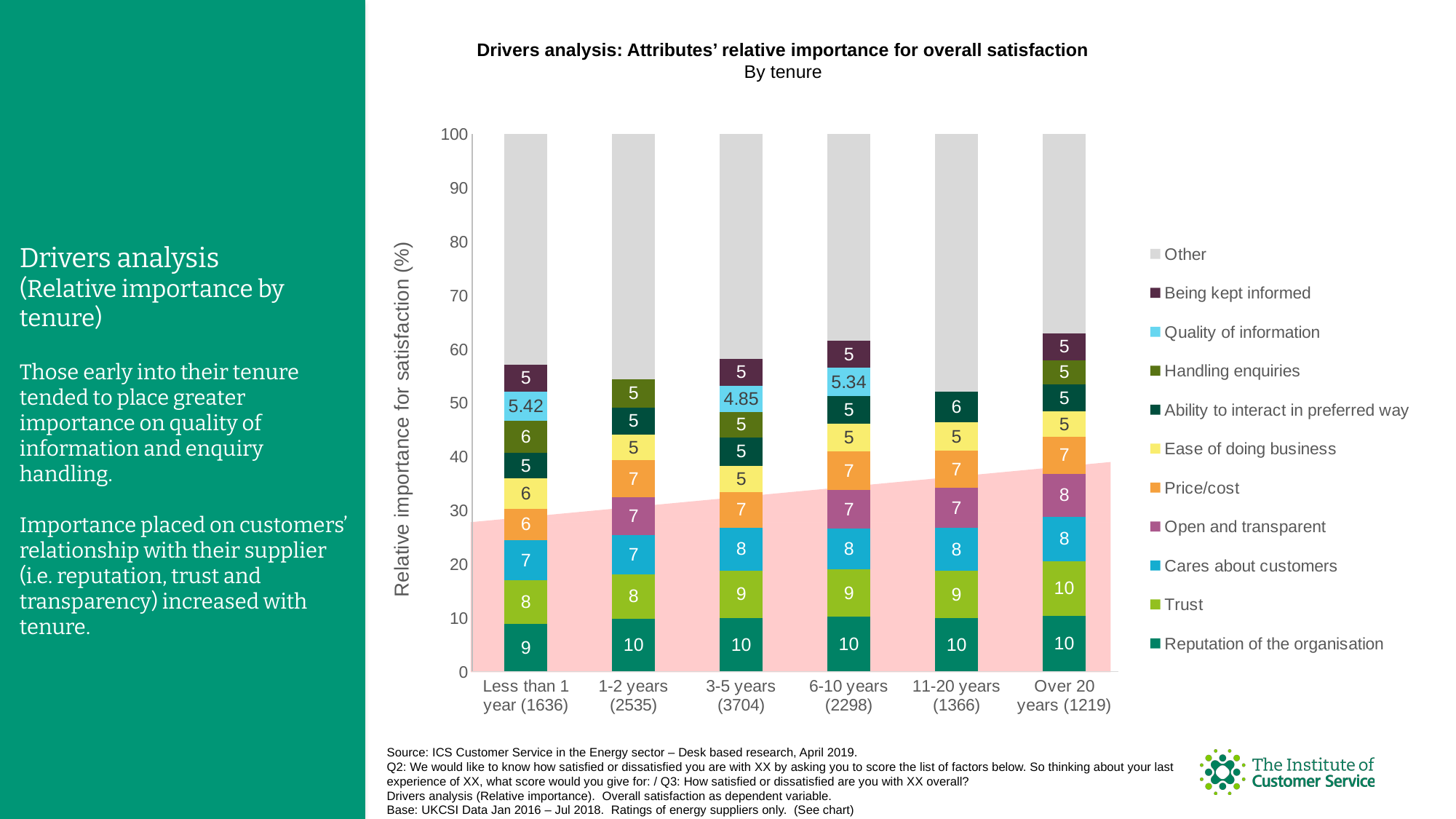

Drivers analysis: Attributes’ relative importance for overall satisfaction
By tenure

### Chart

| Category | Reputation of the organisation | Trust | Cares about customers | Open and transparent | Price/cost | Ease of doing business | Ability to interact in preferred way | Handling enquiries | Quality of information | Being kept informed | Other |
|---|---|---|---|---|---|---|---|---|---|---|---|
| Less than 1 year (1636) | 8.84 | 8.13 | 7.48 | None | 5.85 | 5.67 | 4.71 | 6.02 | 5.42 | 5.0 | 42.879999999999995 |
| 1-2 years (2535) | 9.83 | 8.29 | 7.28 | 7.0 | 6.92 | 4.81 | 5.03 | 5.3 | None | None | 45.54 |
| 3-5 years (3704) | 10.0 | 8.81 | 8.0 | None | 6.56 | 4.92 | 5.27 | 4.77 | 4.85 | 5.0 | 41.82 |
| 6-10 years (2298) | 10.16 | 8.83 | 7.58 | 7.22 | 7.11 | 5.18 | 5.15 | None | 5.34 | 5.0 | 38.43000000000001 |
| 11-20 years (1366) | 9.93 | 8.77 | 8.09 | 7.35 | 6.94 | 5.28 | 5.79 | None | None | None | 47.85 |
| Over 20 years (1219) | 10.4 | 10.11 | 8.29 | 8.02 | 6.89 | 4.69 | 5.05 | 4.5 | None | 5.0 | 37.05000000000001 |
Drivers analysis
(Relative importance by tenure)

Those early into their tenure tended to place greater importance on quality of information and enquiry handling.

Importance placed on customers’ relationship with their supplier (i.e. reputation, trust and transparency) increased with tenure.

Source: ICS Customer Service in the Energy sector – Desk based research, April 2019.
Q2: We would like to know how satisfied or dissatisfied you are with XX by asking you to score the list of factors below. So thinking about your last experience of XX, what score would you give for: / Q3: How satisfied or dissatisfied are you with XX overall?
Drivers analysis (Relative importance).  Overall satisfaction as dependent variable.
Base: UKCSI Data Jan 2016 – Jul 2018.  Ratings of energy suppliers only.  (See chart)